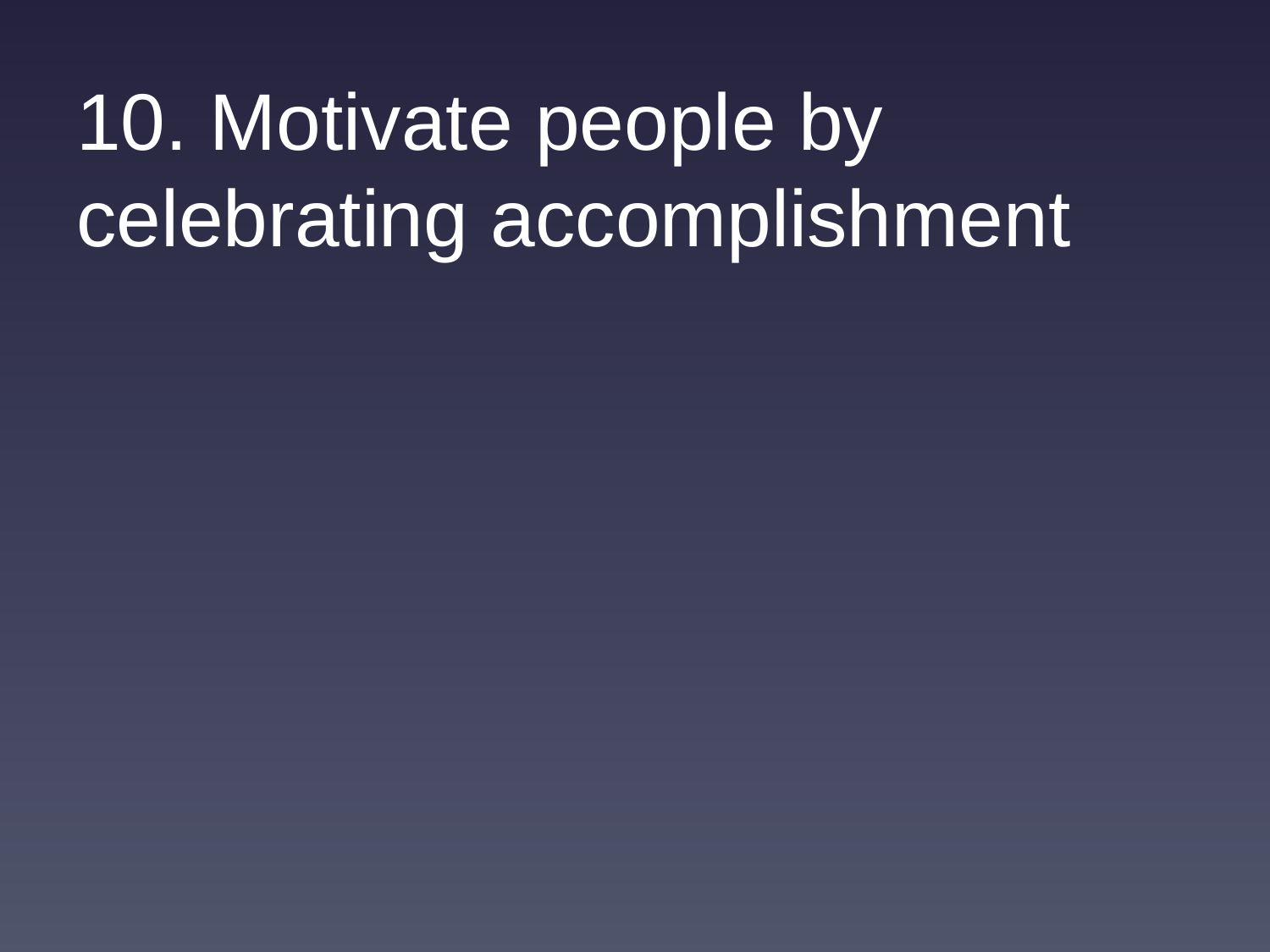

# 10. Motivate people by celebrating accomplishment